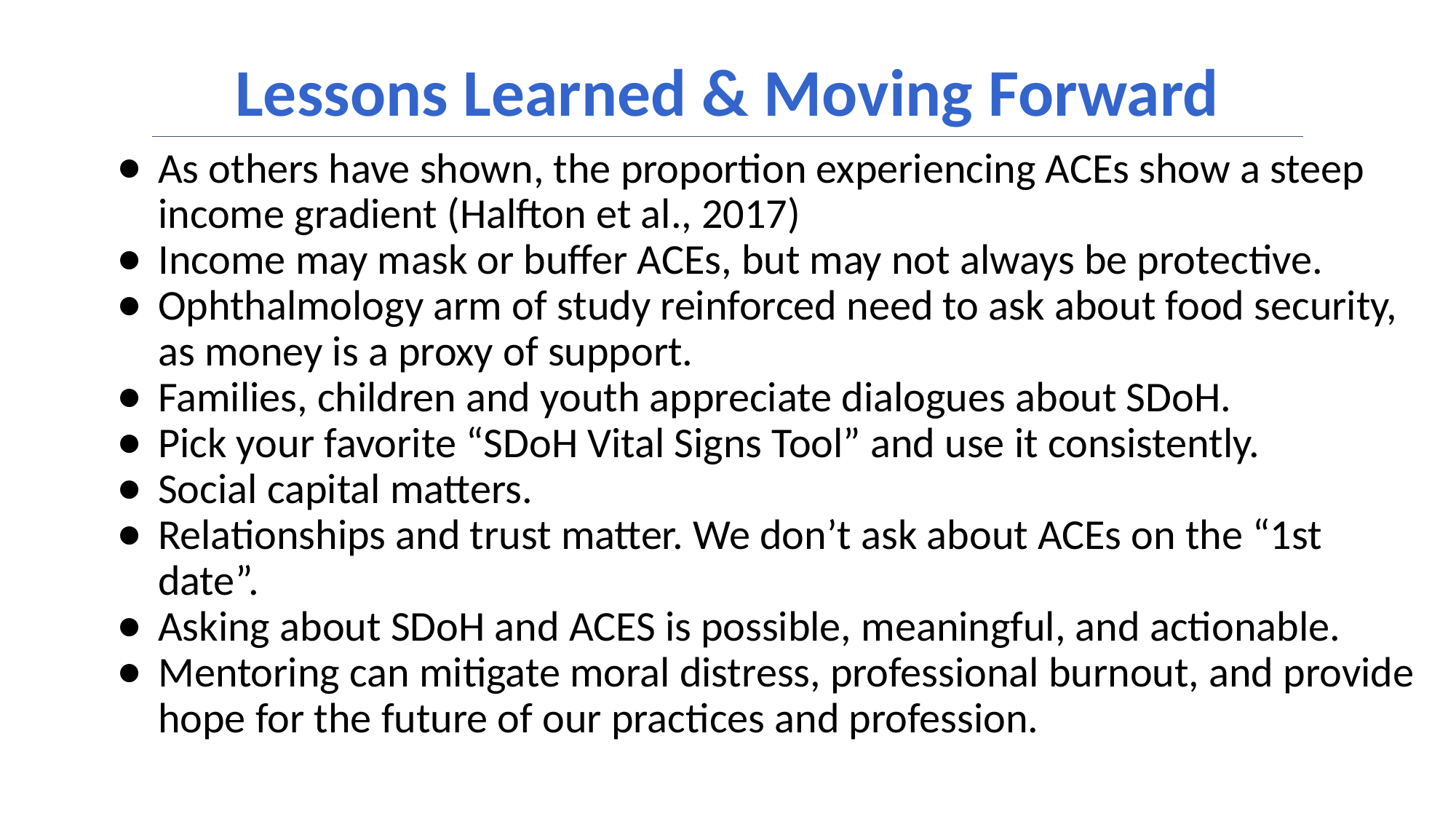

Lessons Learned & Moving Forward

As others have shown, the proportion experiencing ACEs show a steep income gradient (Halfton et al., 2017)
Income may mask or buffer ACEs, but may not always be protective.
Ophthalmology arm of study reinforced need to ask about food security, as money is a proxy of support.
Families, children and youth appreciate dialogues about SDoH.
Pick your favorite “SDoH Vital Signs Tool” and use it consistently.
Social capital matters.
Relationships and trust matter. We don’t ask about ACEs on the “1st date”.
Asking about SDoH and ACES is possible, meaningful, and actionable.
Mentoring can mitigate moral distress, professional burnout, and provide hope for the future of our practices and profession.